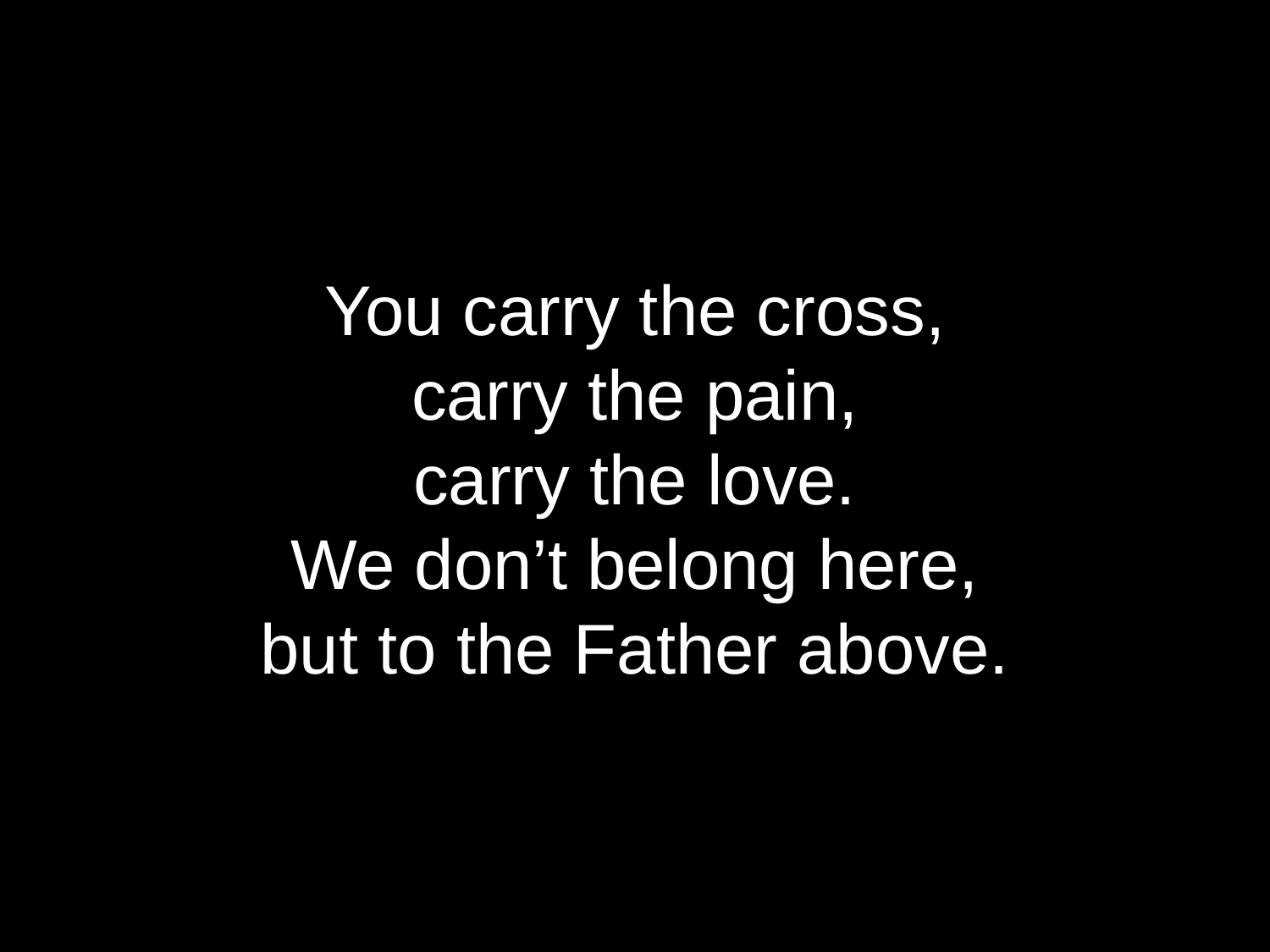

You carry the cross,
carry the pain,
carry the love.
We don’t belong here,
but to the Father above.